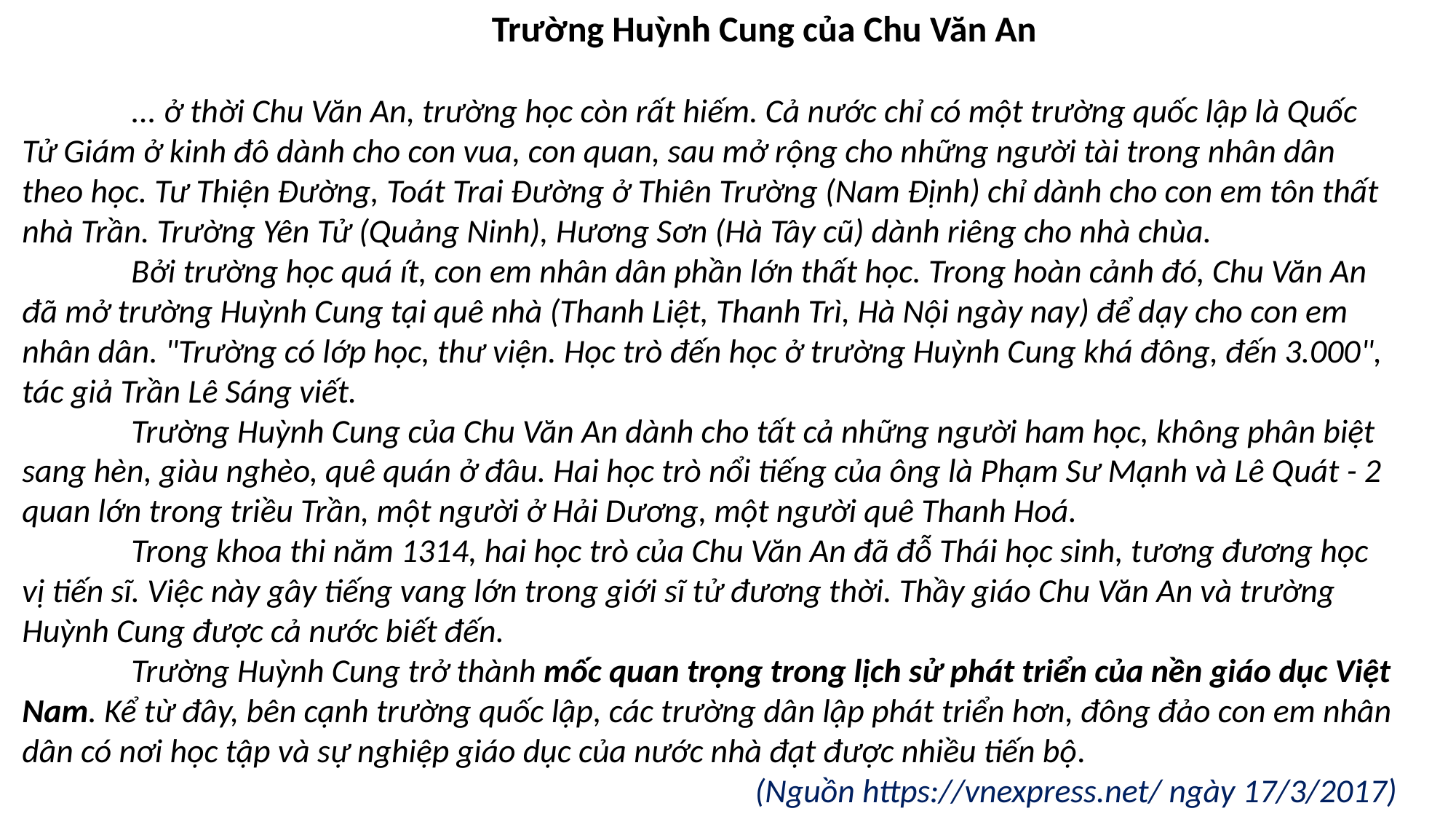

Trường Huỳnh Cung của Chu Văn An

	... ở thời Chu Văn An, trường học còn rất hiếm. Cả nước chỉ có một trường quốc lập là Quốc Tử Giám ở kinh đô dành cho con vua, con quan, sau mở rộng cho những người tài trong nhân dân theo học. Tư Thiện Đường, Toát Trai Đường ở Thiên Trường (Nam Định) chỉ dành cho con em tôn thất nhà Trần. Trường Yên Tử (Quảng Ninh), Hương Sơn (Hà Tây cũ) dành riêng cho nhà chùa.
	Bởi trường học quá ít, con em nhân dân phần lớn thất học. Trong hoàn cảnh đó, Chu Văn An đã mở trường Huỳnh Cung tại quê nhà (Thanh Liệt, Thanh Trì, Hà Nội ngày nay) để dạy cho con em nhân dân. "Trường có lớp học, thư viện. Học trò đến học ở trường Huỳnh Cung khá đông, đến 3.000", tác giả Trần Lê Sáng viết.
	Trường Huỳnh Cung của Chu Văn An dành cho tất cả những người ham học, không phân biệt sang hèn, giàu nghèo, quê quán ở đâu. Hai học trò nổi tiếng của ông là Phạm Sư Mạnh và Lê Quát - 2 quan lớn trong triều Trần, một người ở Hải Dương, một người quê Thanh Hoá.
	Trong khoa thi năm 1314, hai học trò của Chu Văn An đã đỗ Thái học sinh, tương đương học vị tiến sĩ. Việc này gây tiếng vang lớn trong giới sĩ tử đương thời. Thầy giáo Chu Văn An và trường Huỳnh Cung được cả nước biết đến.
	Trường Huỳnh Cung trở thành mốc quan trọng trong lịch sử phát triển của nền giáo dục Việt Nam. Kể từ đây, bên cạnh trường quốc lập, các trường dân lập phát triển hơn, đông đảo con em nhân dân có nơi học tập và sự nghiệp giáo dục của nước nhà đạt được nhiều tiến bộ.
(Nguồn https://vnexpress.net/ ngày 17/3/2017)